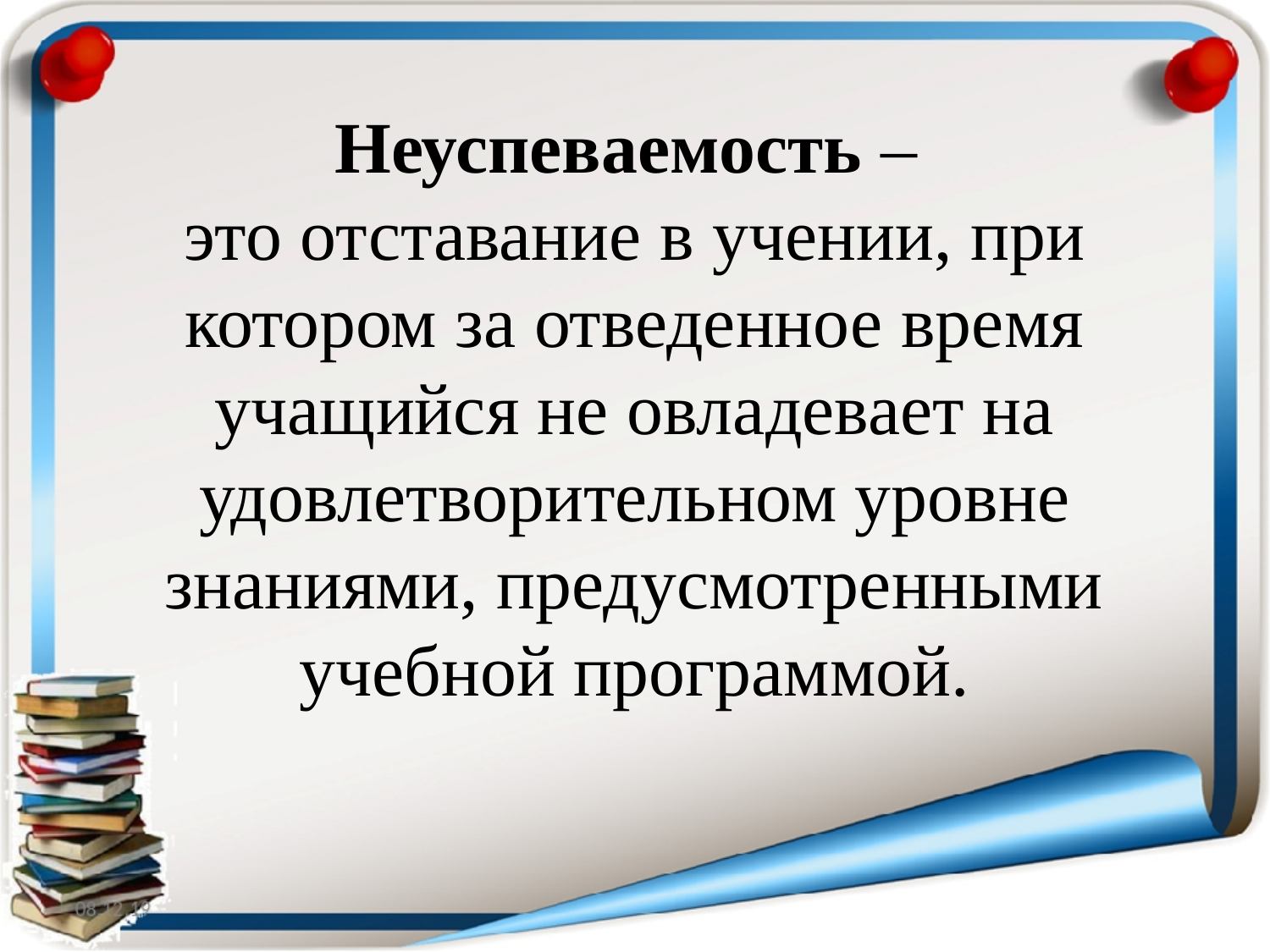

Неуспеваемость –
это отставание в учении, при котором за отведенное время учащийся не овладевает на удовлетворительном уровне знаниями, предусмотренными учебной программой.